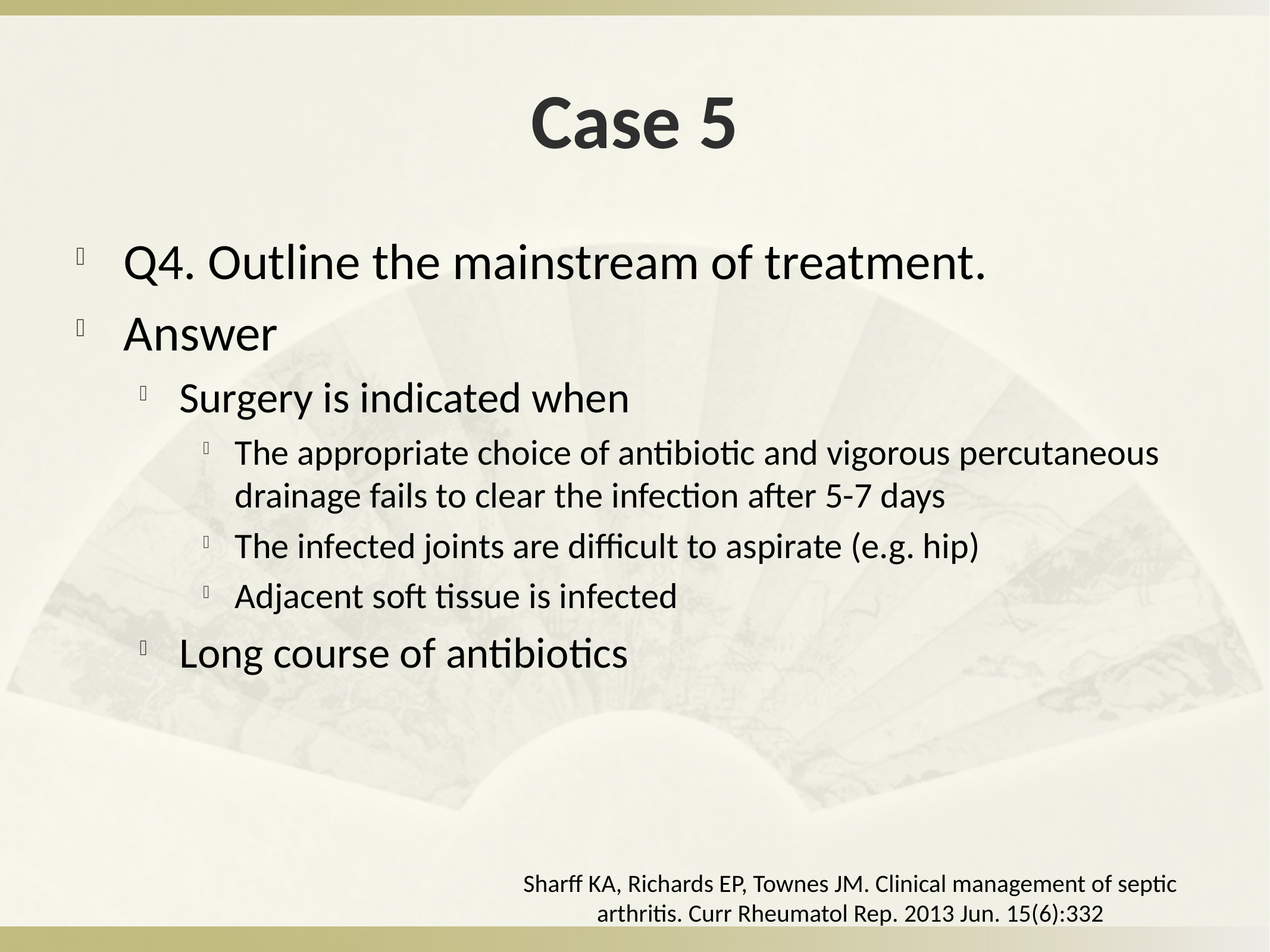

# Case 5
Q4. Outline the mainstream of treatment.
Answer
Surgery is indicated when
The appropriate choice of antibiotic and vigorous percutaneous drainage fails to clear the infection after 5-7 days
The infected joints are difficult to aspirate (e.g. hip)
Adjacent soft tissue is infected
Long course of antibiotics

Sharff KA, Richards EP, Townes JM. Clinical management of septic arthritis. Curr Rheumatol Rep. 2013 Jun. 15(6):332